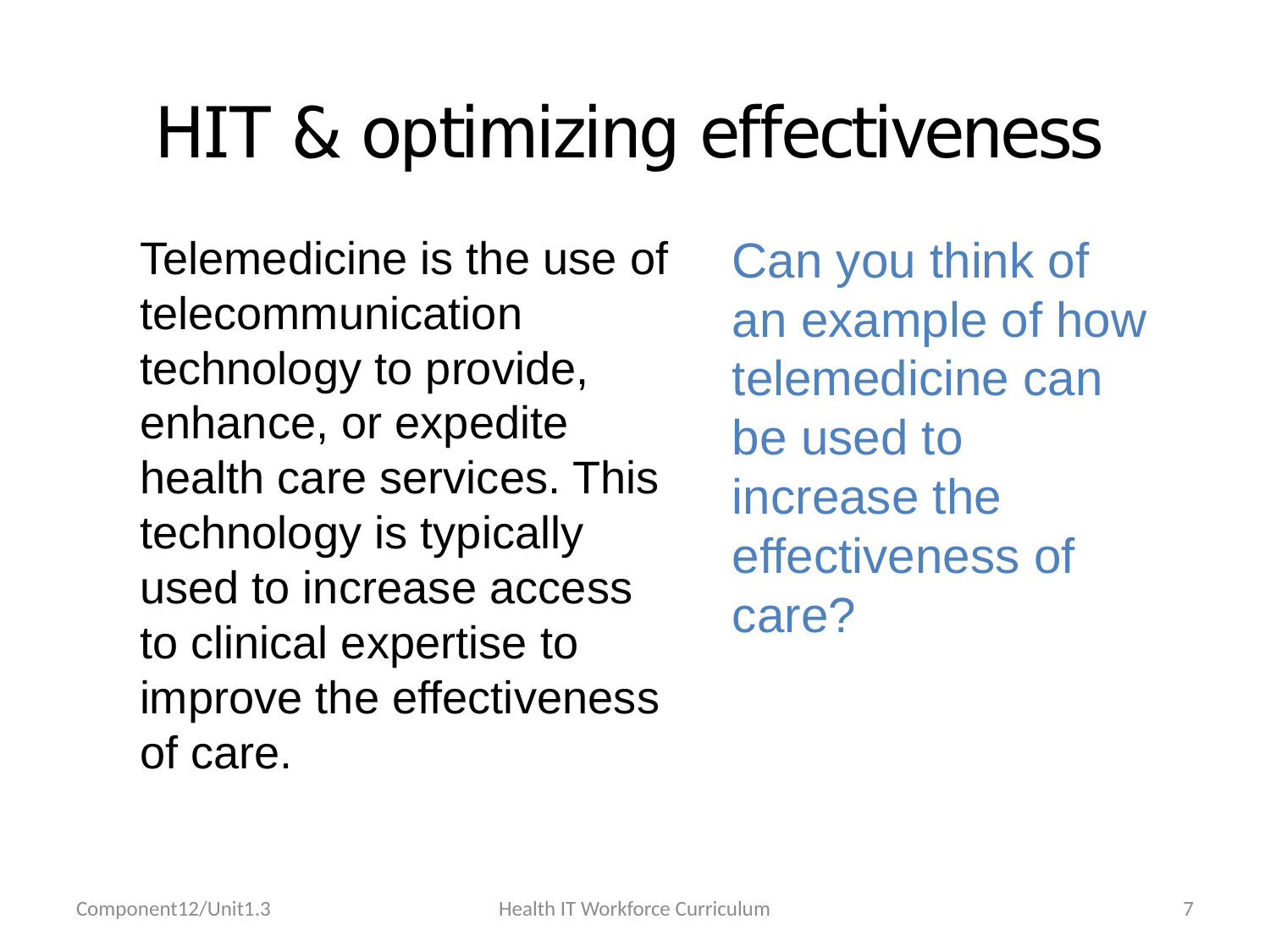

# HIT & optimizing effectiveness
Telemedicine is the use of telecommunication technology to provide, enhance, or expedite health care services. This technology is typically used to increase access to clinical expertise to improve the effectiveness of care.

Can you think of an example of how telemedicine can be used to increase the effectiveness of care?

Component12/Unit1.3
Health IT Workforce Curriculum
7